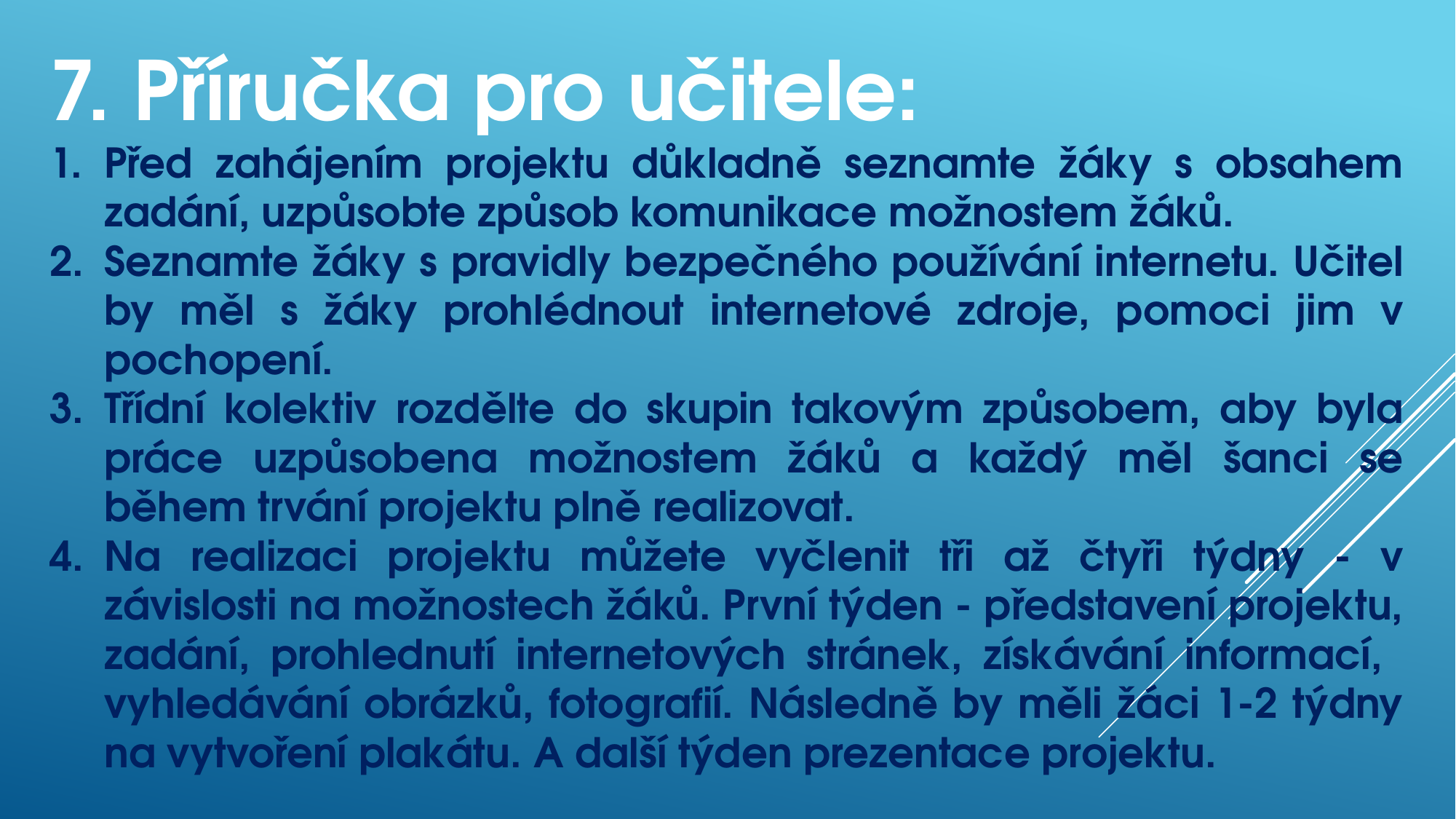

7. Příručka pro učitele:
Před zahájením projektu důkladně seznamte žáky s obsahem zadání, uzpůsobte způsob komunikace možnostem žáků.
Seznamte žáky s pravidly bezpečného používání internetu. Učitel by měl s žáky prohlédnout internetové zdroje, pomoci jim v pochopení.
Třídní kolektiv rozdělte do skupin takovým způsobem, aby byla práce uzpůsobena možnostem žáků a každý měl šanci se během trvání projektu plně realizovat.
Na realizaci projektu můžete vyčlenit tři až čtyři týdny - v závislosti na možnostech žáků. První týden - představení projektu, zadání, prohlednutí internetových stránek, získávání informací,  vyhledávání obrázků, fotografií. Následně by měli žáci 1-2 týdny na vytvoření plakátu. A další týden prezentace projektu.